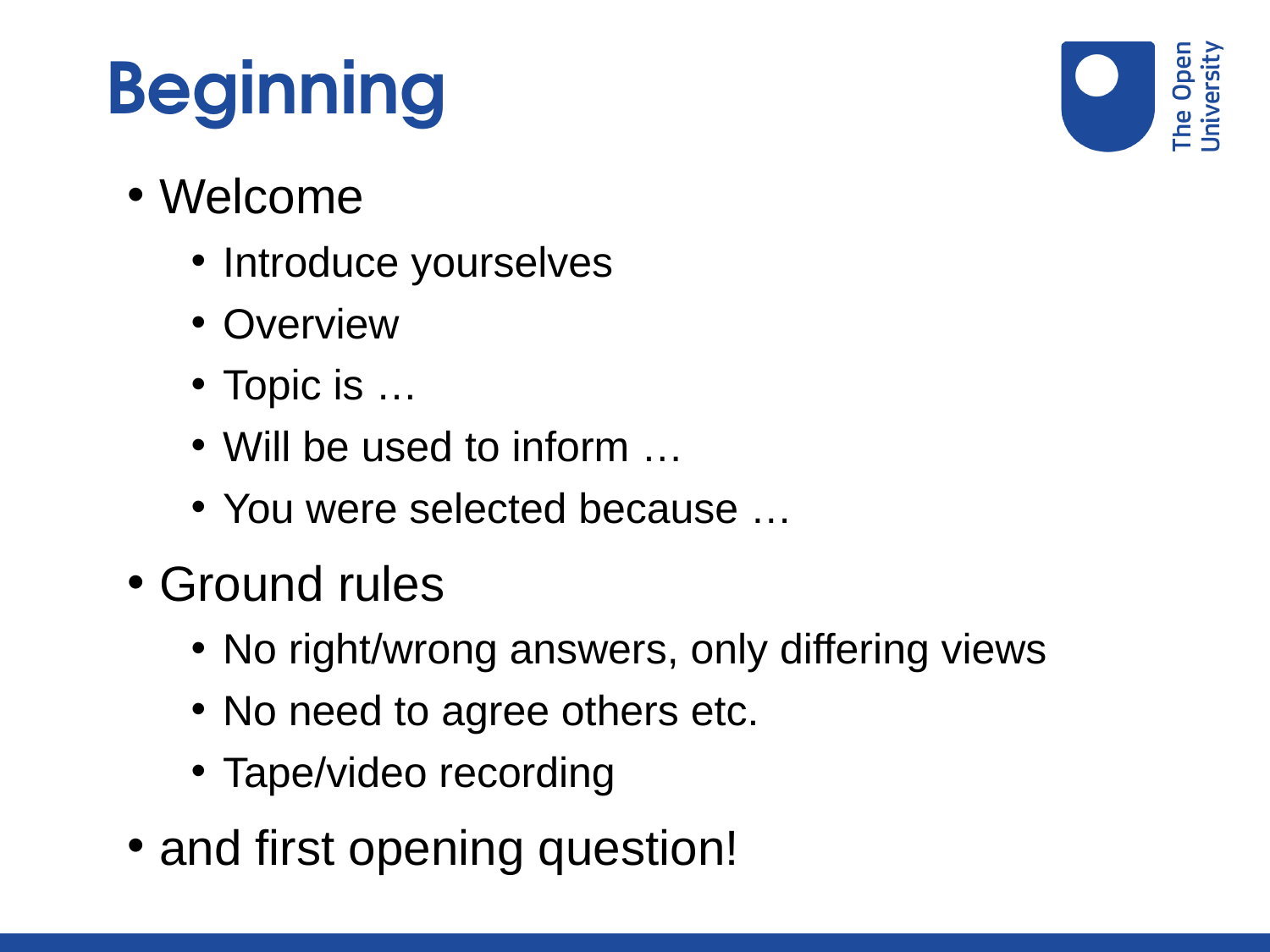

# Beginning
Welcome
Introduce yourselves
Overview
Topic is …
Will be used to inform …
You were selected because …
Ground rules
No right/wrong answers, only differing views
No need to agree others etc.
Tape/video recording
and first opening question!